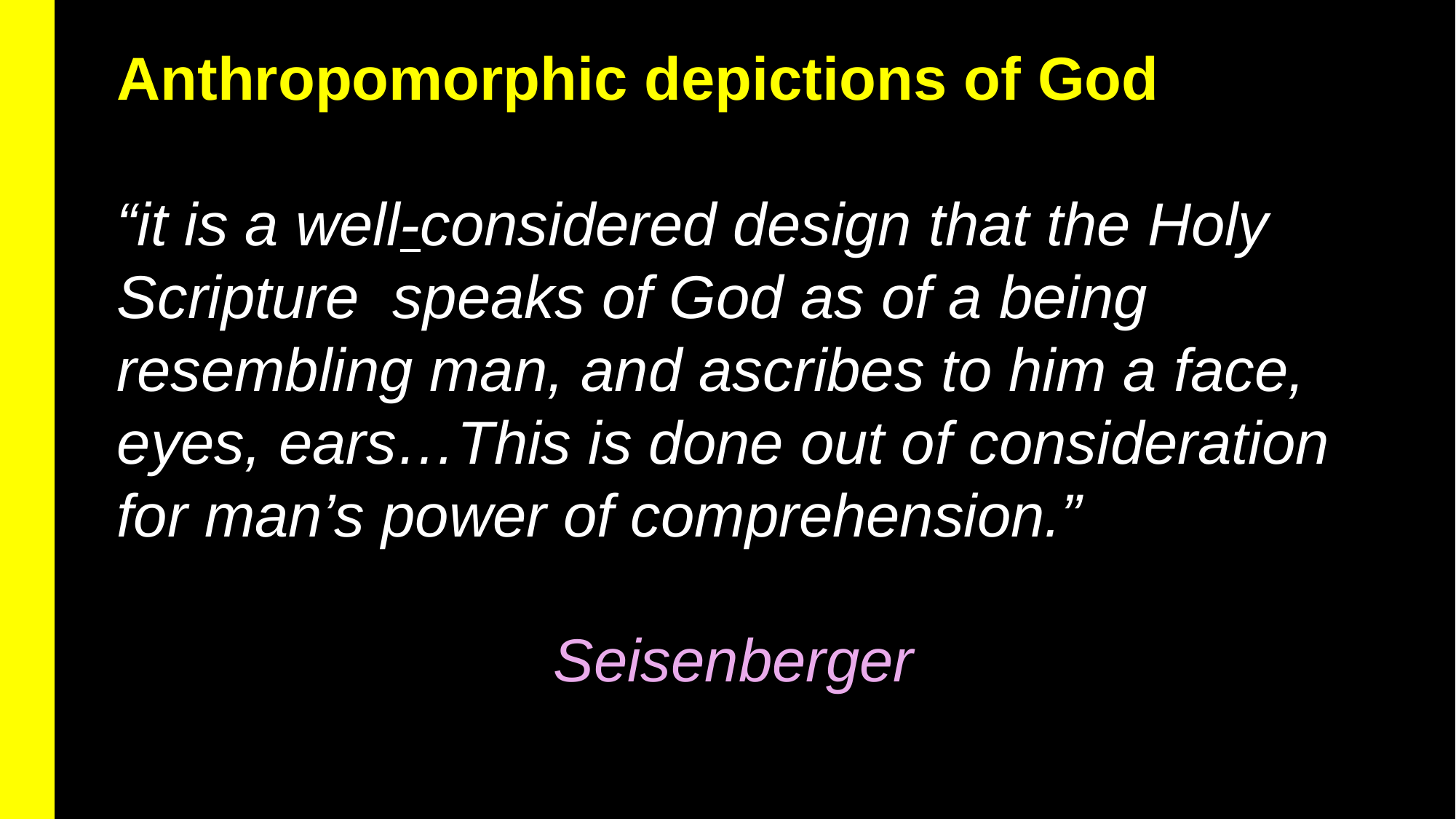

Anthropomorphic depictions of God

“it is a well-considered design that the Holy Scripture  speaks of God as of a being resembling man, and ascribes to him a face, eyes, ears…This is done out of consideration for man’s power of comprehension.”
															Seisenberger

#